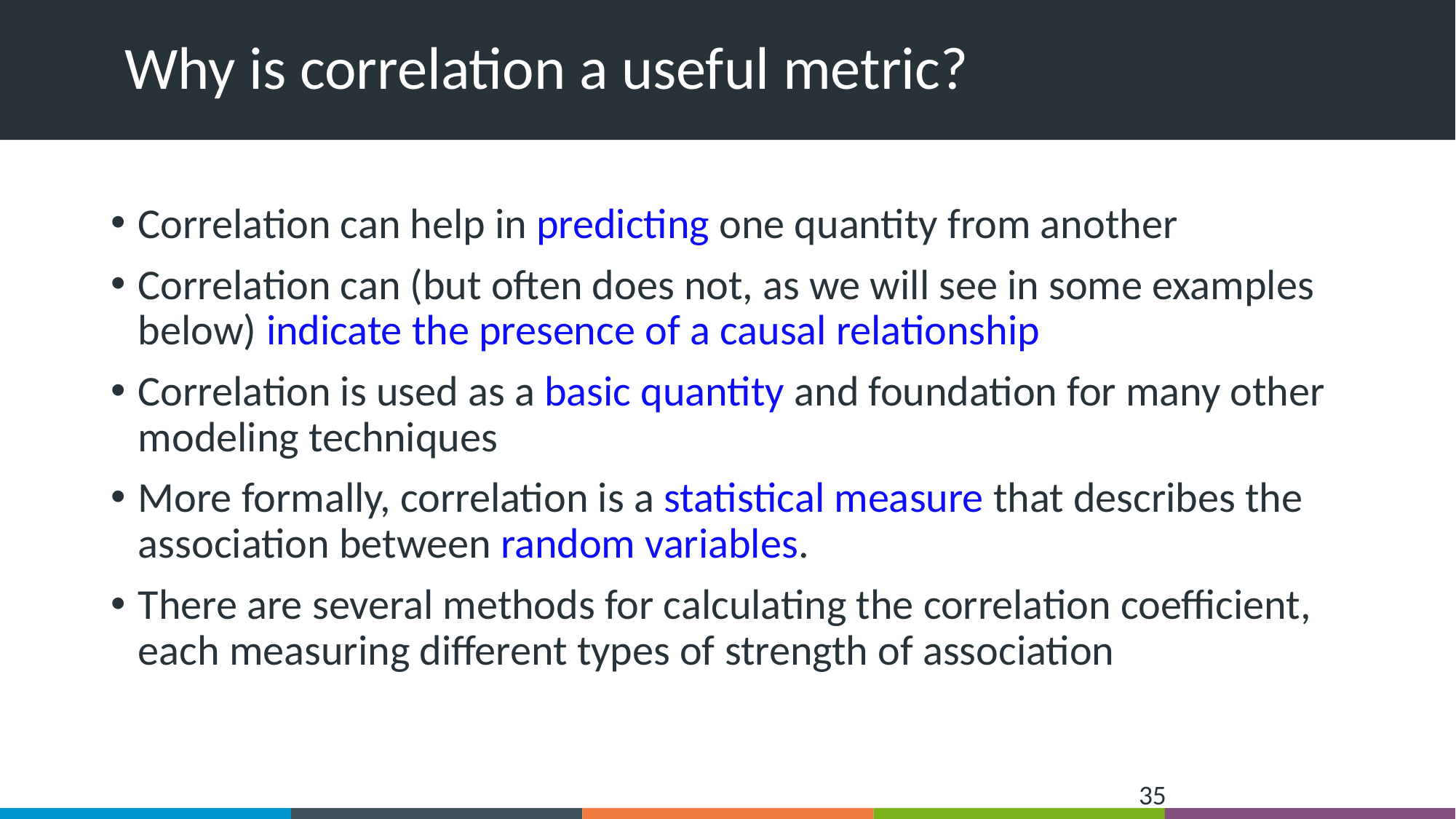

# Why is correlation a useful metric?
Correlation can help in predicting one quantity from another
Correlation can (but often does not, as we will see in some examples below) indicate the presence of a causal relationship
Correlation is used as a basic quantity and foundation for many other modeling techniques
More formally, correlation is a statistical measure that describes the association between random variables.
There are several methods for calculating the correlation coefficient, each measuring different types of strength of association
35